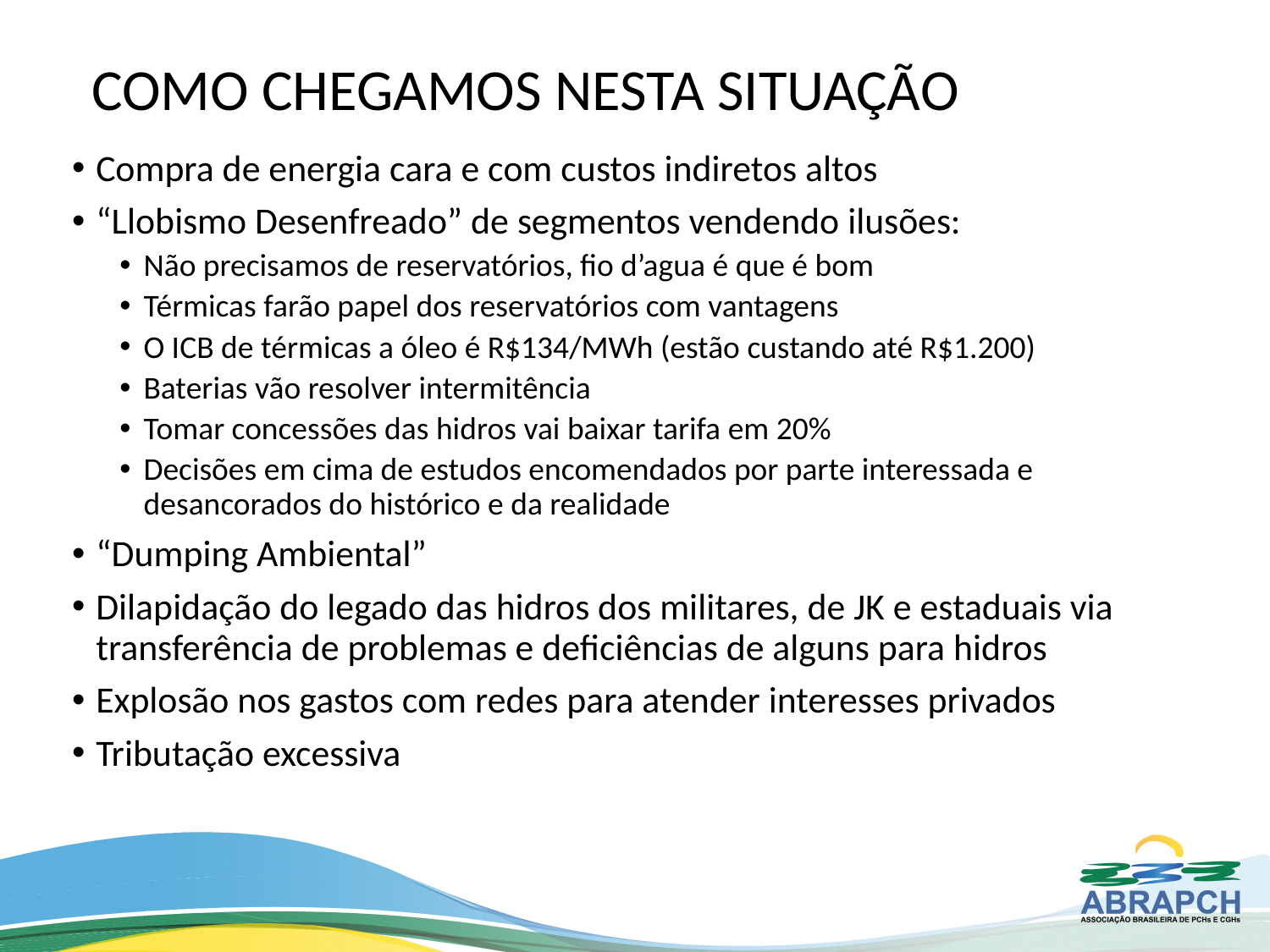

# COMO CHEGAMOS NESTA SITUAÇÃO
Compra de energia cara e com custos indiretos altos
“Llobismo Desenfreado” de segmentos vendendo ilusões:
Não precisamos de reservatórios, fio d’agua é que é bom
Térmicas farão papel dos reservatórios com vantagens
O ICB de térmicas a óleo é R$134/MWh (estão custando até R$1.200)
Baterias vão resolver intermitência
Tomar concessões das hidros vai baixar tarifa em 20%
Decisões em cima de estudos encomendados por parte interessada e desancorados do histórico e da realidade
“Dumping Ambiental”
Dilapidação do legado das hidros dos militares, de JK e estaduais via transferência de problemas e deficiências de alguns para hidros
Explosão nos gastos com redes para atender interesses privados
Tributação excessiva